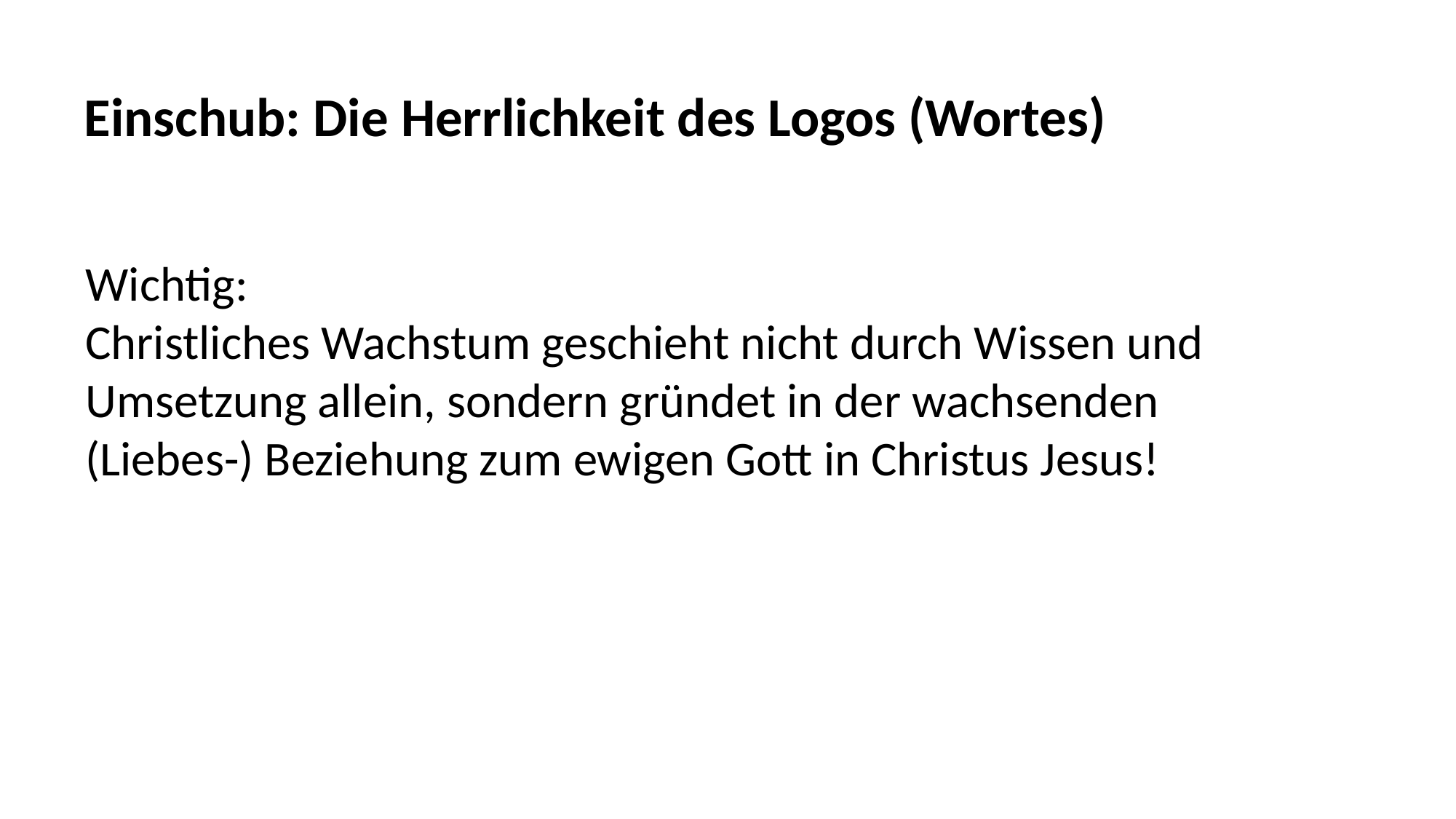

Einschub: Die Herrlichkeit des Logos (Wortes)
Wichtig:
Christliches Wachstum geschieht nicht durch Wissen und
Umsetzung allein, sondern gründet in der wachsenden
(Liebes-) Beziehung zum ewigen Gott in Christus Jesus!